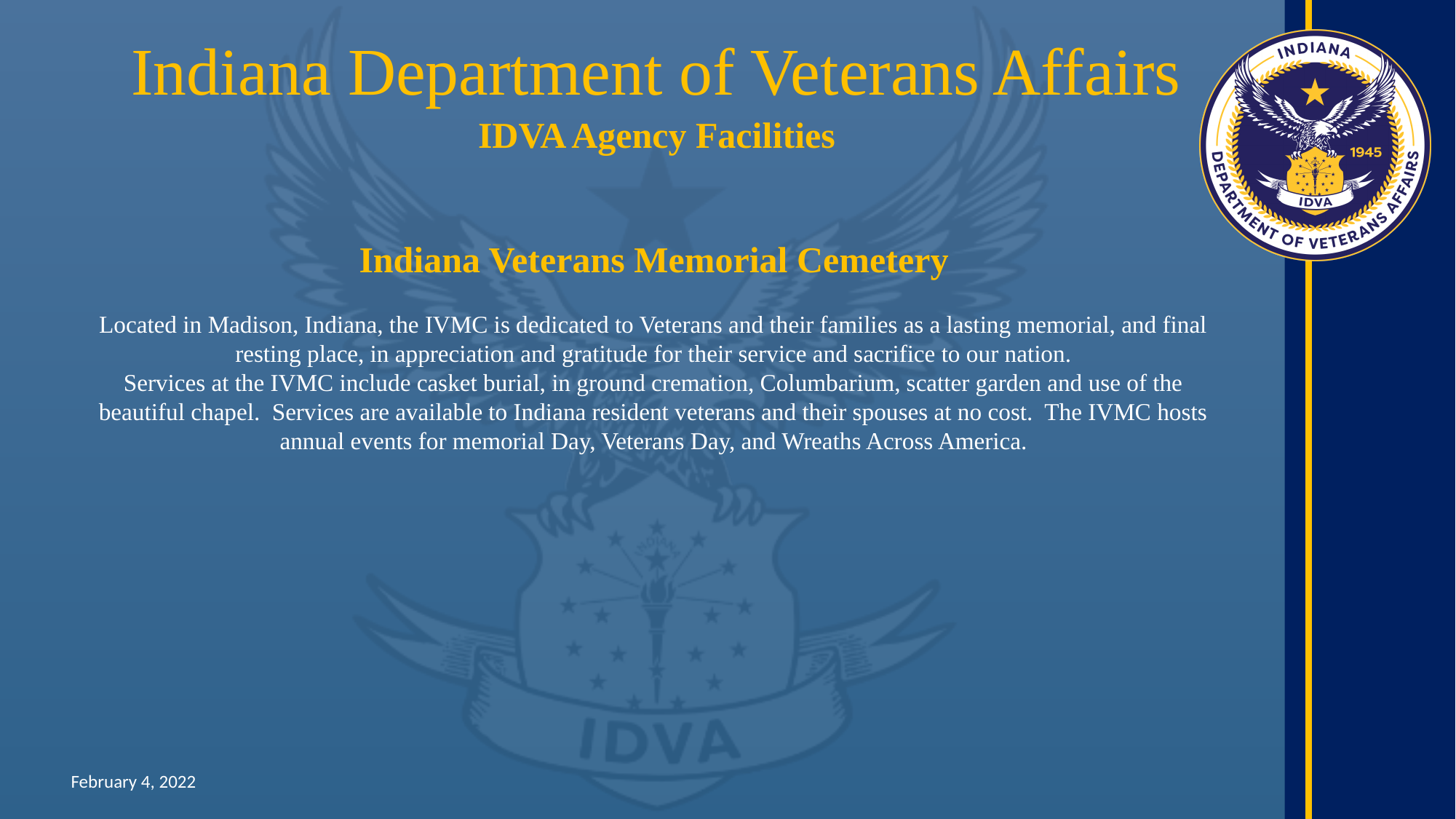

Indiana Department of Veterans Affairs
IDVA Agency Facilities
Indiana Veterans Memorial Cemetery

Located in Madison, Indiana, the IVMC is dedicated to Veterans and their families as a lasting memorial, and final resting place, in appreciation and gratitude for their service and sacrifice to our nation.
Services at the IVMC include casket burial, in ground cremation, Columbarium, scatter garden and use of the beautiful chapel.  Services are available to Indiana resident veterans and their spouses at no cost.  The IVMC hosts annual events for memorial Day, Veterans Day, and Wreaths Across America.
February 4, 2022